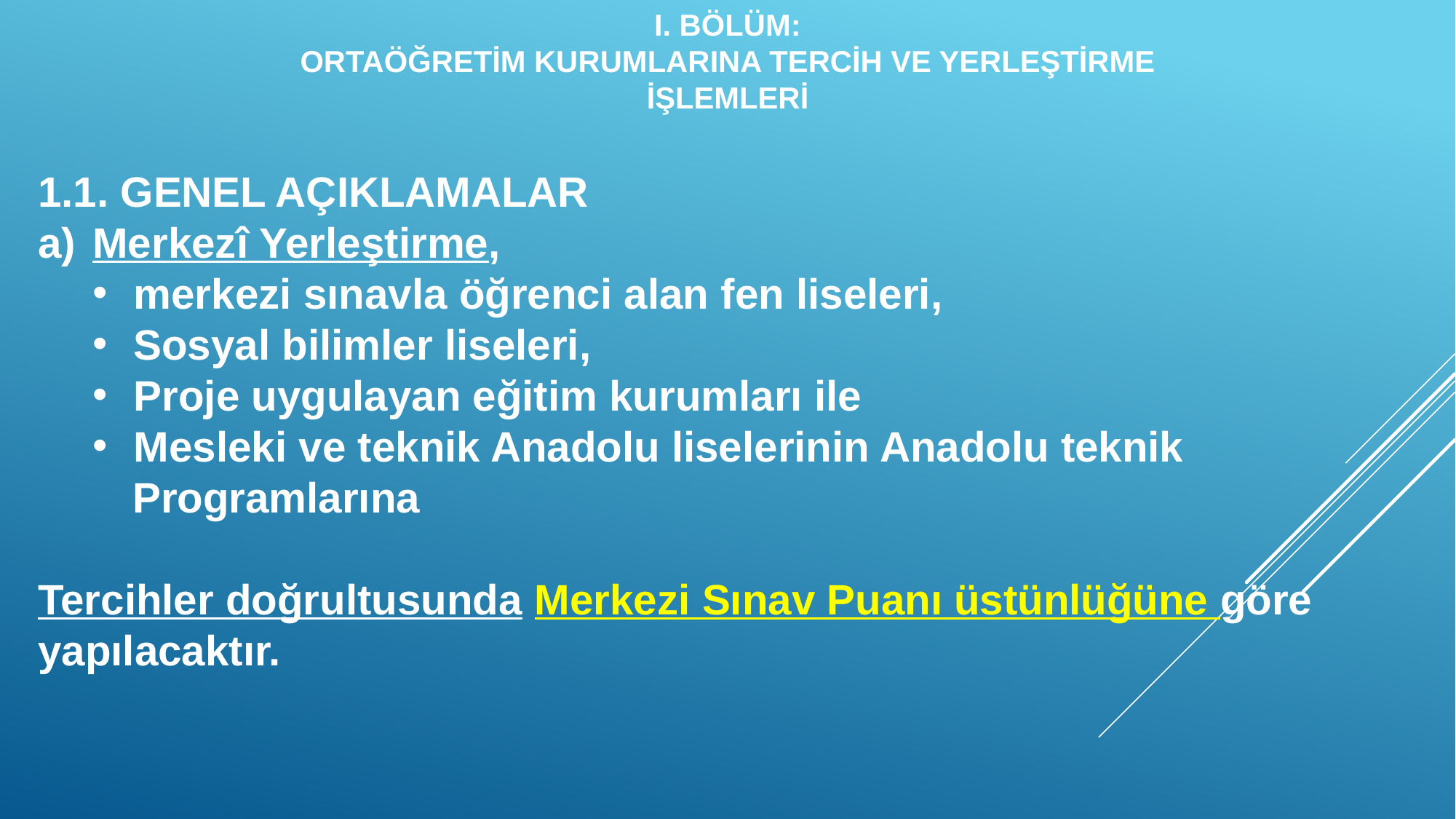

I. BÖLÜM:
ORTAÖĞRETİM KURUMLARINA TERCİH VE YERLEŞTİRME
İŞLEMLERİ
1.1. GENEL AÇIKLAMALAR
Merkezî Yerleştirme,
merkezi sınavla öğrenci alan fen liseleri,
Sosyal bilimler liseleri,
Proje uygulayan eğitim kurumları ile
Mesleki ve teknik Anadolu liselerinin Anadolu teknik
        Programlarına

Tercihler doğrultusunda Merkezi Sınav Puanı üstünlüğüne göre yapılacaktır.